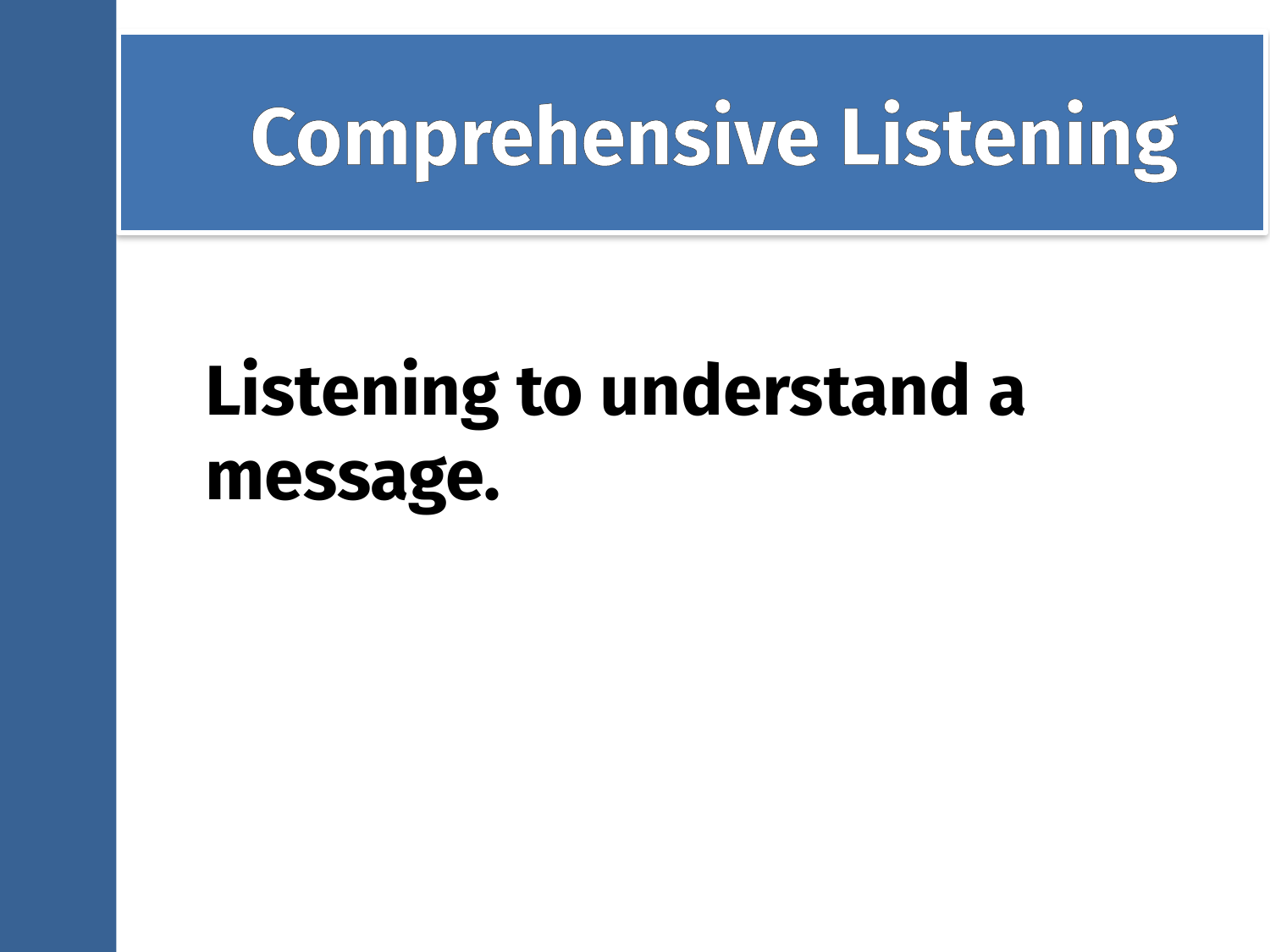

# Comprehensive Listening
Listening to understand a message.